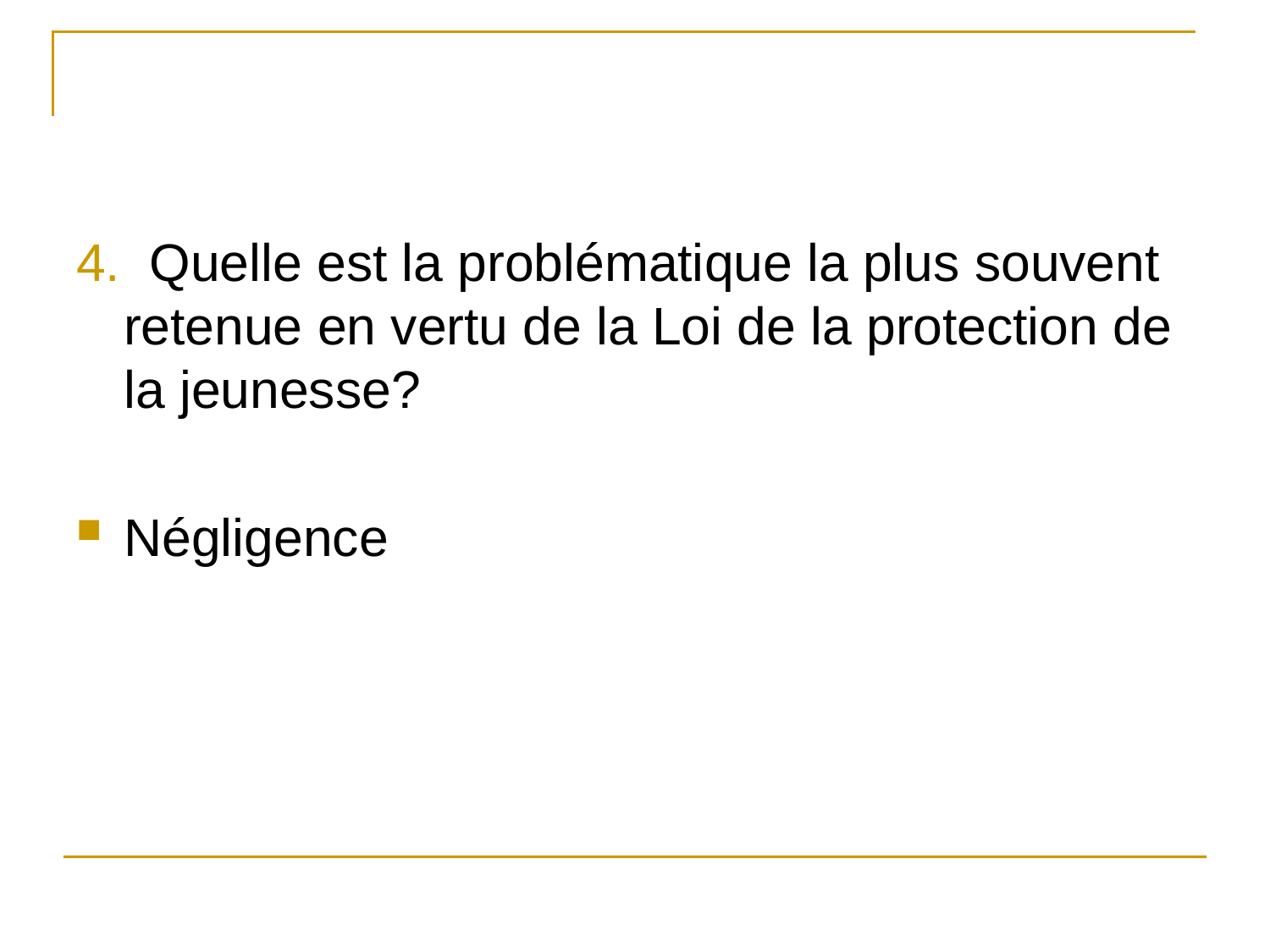

#
4.  Quelle est la problématique la plus souvent retenue en vertu de la Loi de la protection de la jeunesse?

Négligence